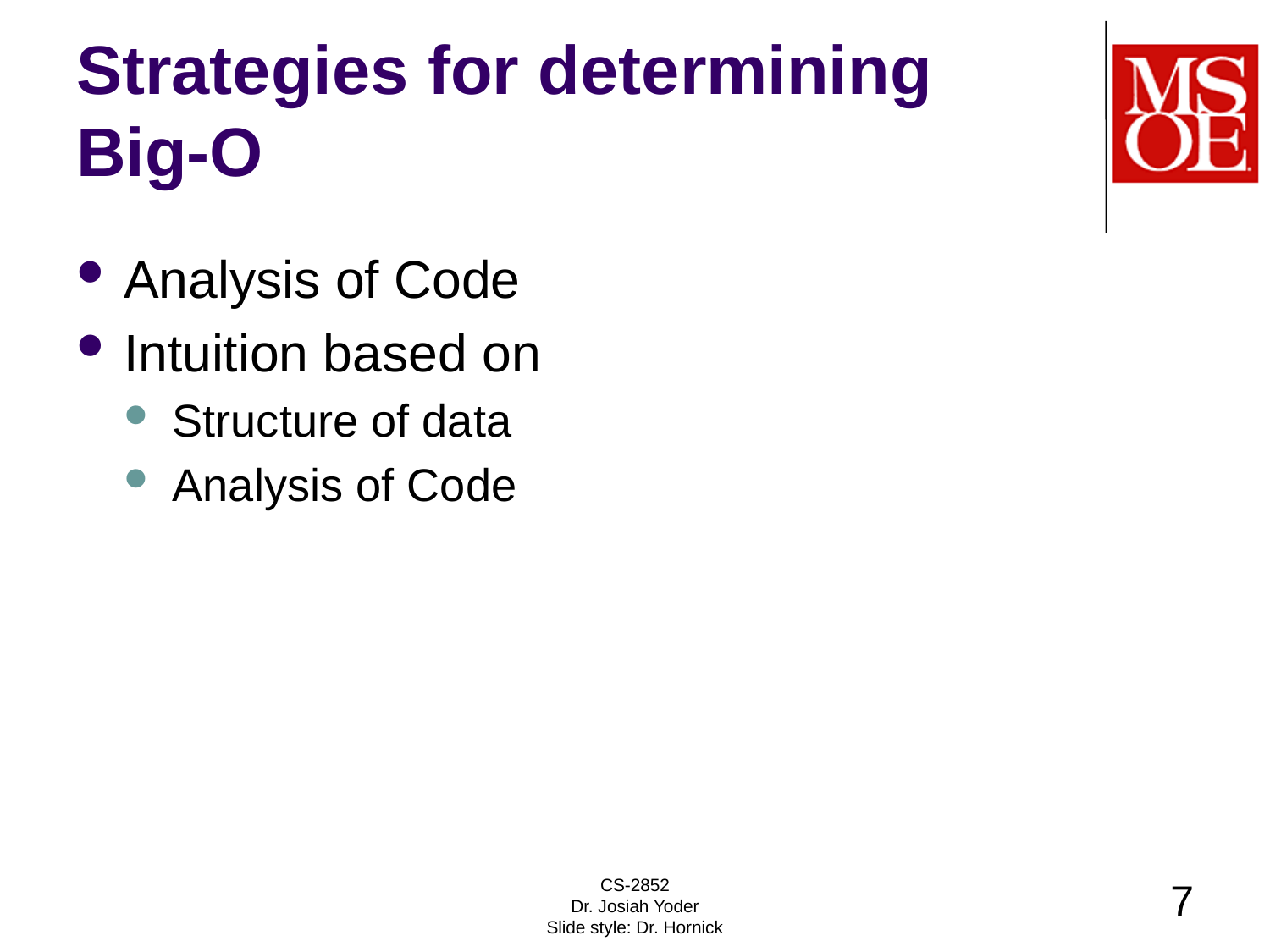

# Strategies for determining Big-O
Analysis of Code
Intuition based on
Structure of data
Analysis of Code
CS-2852
Dr. Josiah Yoder
Slide style: Dr. Hornick
7